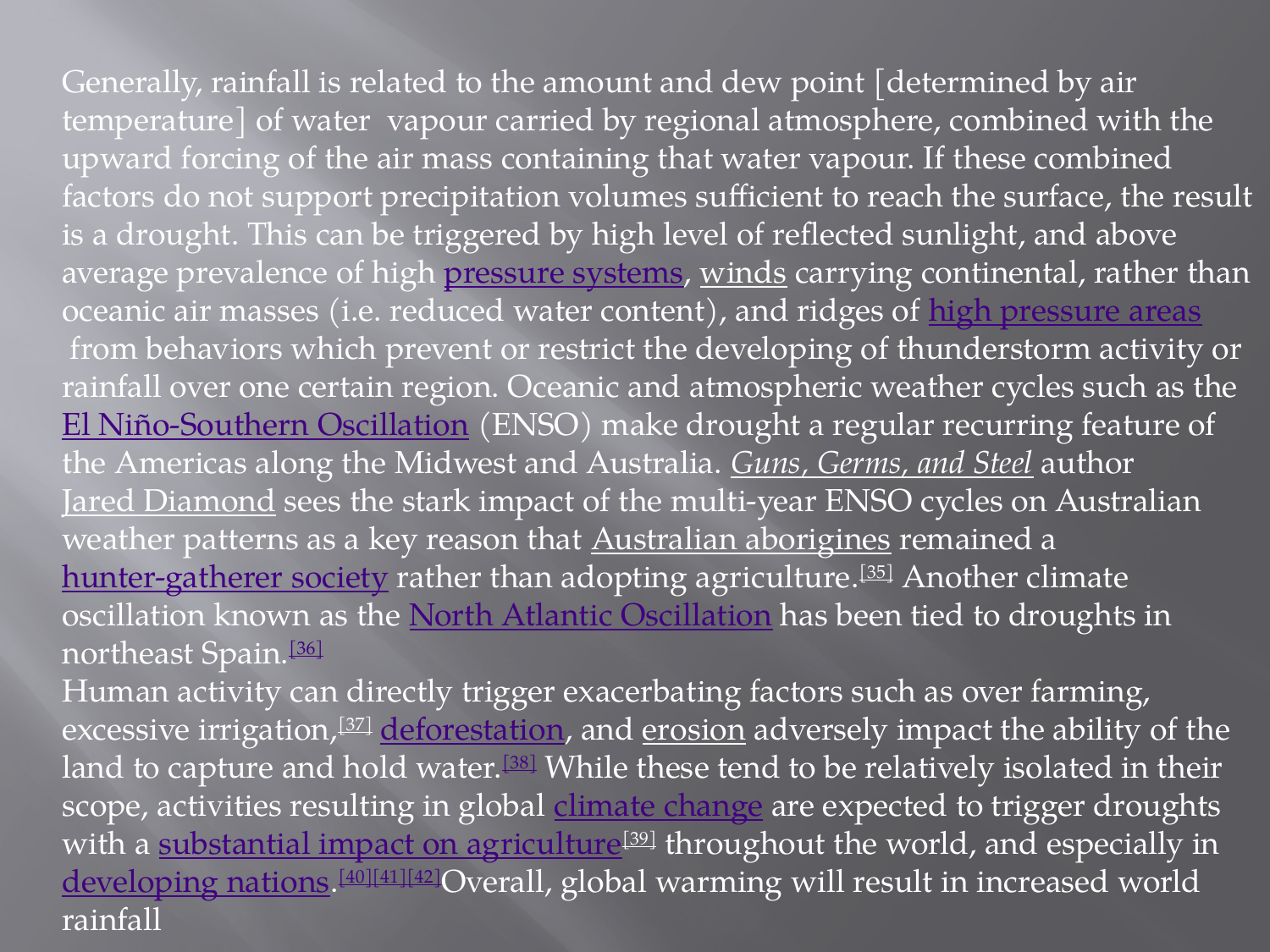

Generally, rainfall is related to the amount and dew point [determined by air temperature] of water  vapour carried by regional atmosphere, combined with the upward forcing of the air mass containing that water vapour. If these combined factors do not support precipitation volumes sufficient to reach the surface, the result is a drought. This can be triggered by high level of reflected sunlight, and above average prevalence of high pressure systems, winds carrying continental, rather than oceanic air masses (i.e. reduced water content), and ridges of high pressure areas from behaviors which prevent or restrict the developing of thunderstorm activity or rainfall over one certain region. Oceanic and atmospheric weather cycles such as the El Niño-Southern Oscillation (ENSO) make drought a regular recurring feature of the Americas along the Midwest and Australia. Guns, Germs, and Steel author Jared Diamond sees the stark impact of the multi-year ENSO cycles on Australian weather patterns as a key reason that Australian aborigines remained a hunter-gatherer society rather than adopting agriculture.[35] Another climate oscillation known as the North Atlantic Oscillation has been tied to droughts in northeast Spain.[36]
Human activity can directly trigger exacerbating factors such as over farming, excessive irrigation,[37] deforestation, and erosion adversely impact the ability of the land to capture and hold water.[38] While these tend to be relatively isolated in their scope, activities resulting in global climate change are expected to trigger droughts with a substantial impact on agriculture[39] throughout the world, and especially in developing nations.[40][41][42]Overall, global warming will result in increased world rainfall